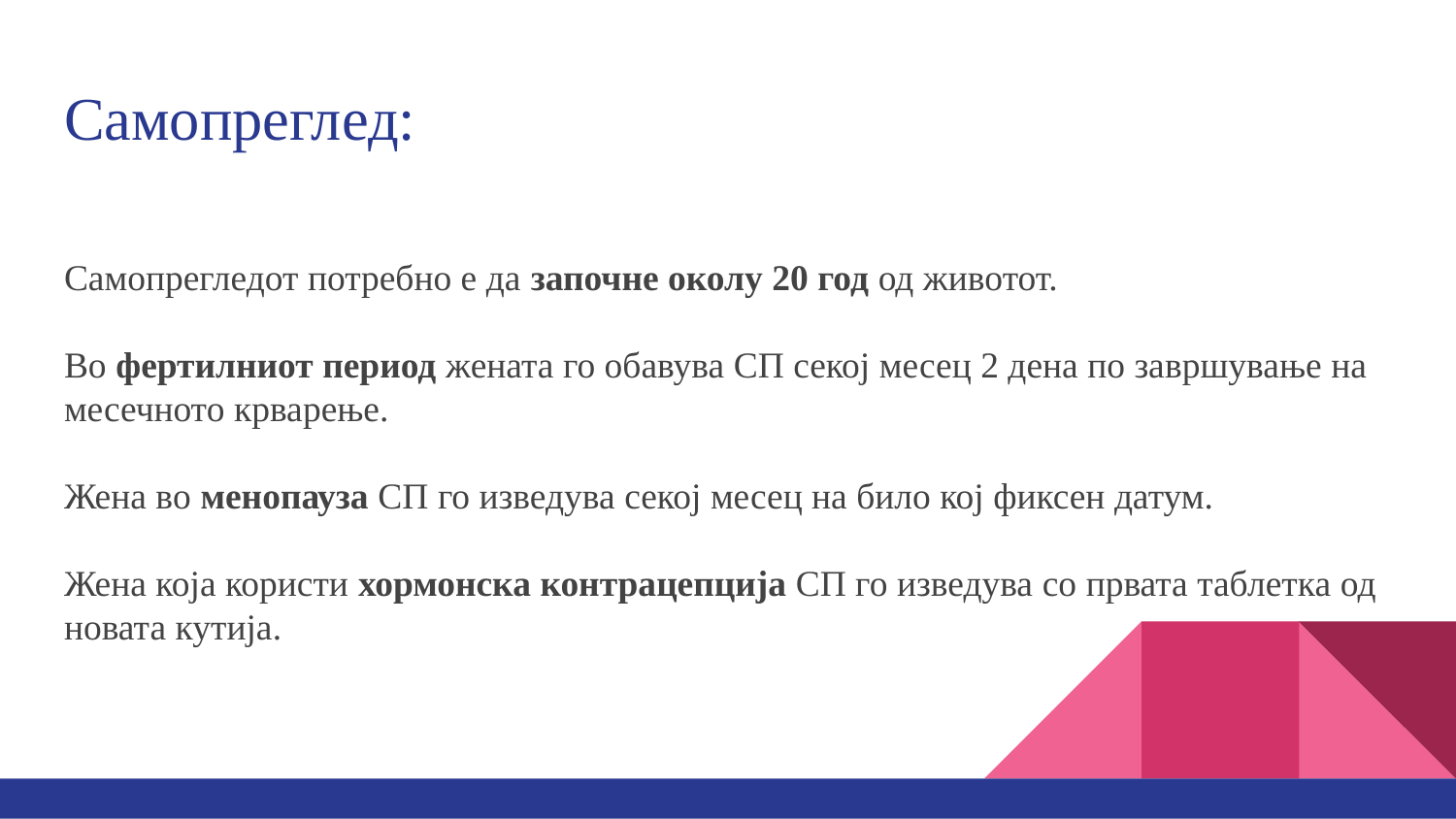

# Самопреглед:

Самопрегледот потребно е да започне околу 20 год од животот.

Во фертилниот период жената го обaвува СП секој месец 2 дена по завршување на месечното крварење.

Жена во менопауза СП го изведува секој месец на било кој фиксен датум.

Жена која користи хормонска контрацепција СП го изведува со првата таблетка од новата кутија.